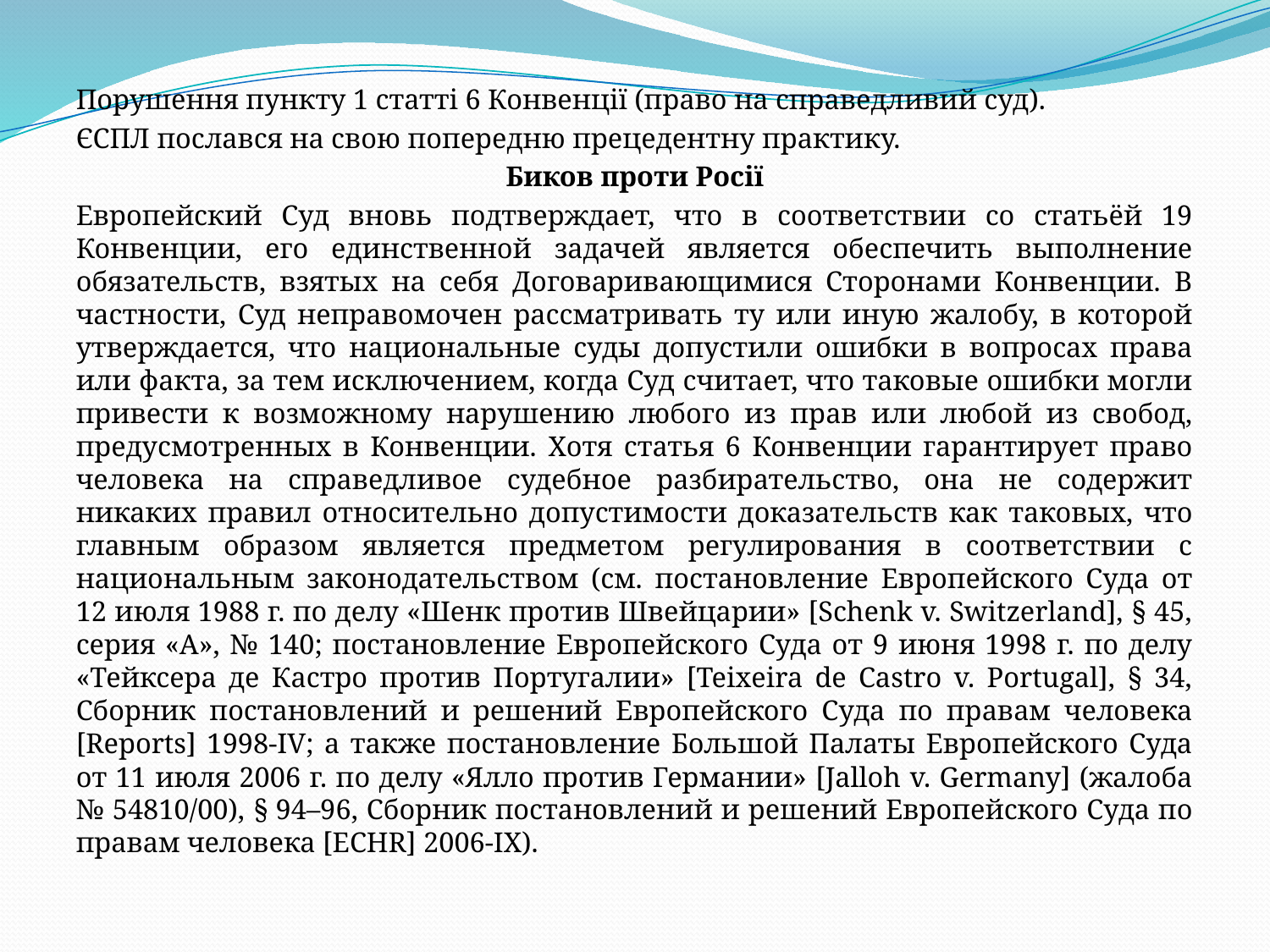

Порушення пункту 1 статті 6 Конвенції (право на справедливий суд).
ЄСПЛ послався на свою попередню прецедентну практику.
Биков проти Росії
Европейский Суд вновь подтверждает, что в соответствии со статьёй 19 Конвенции, его единственной задачей является обеспечить выполнение обязательств, взятых на себя Договаривающимися Сторонами Конвенции. В частности, Суд неправомочен рассматривать ту или иную жалобу, в которой утверждается, что национальные суды допустили ошибки в вопросах права или факта, за тем исключением, когда Суд считает, что таковые ошибки могли привести к возможному нарушению любого из прав или любой из свобод, предусмотренных в Конвенции. Хотя статья 6 Конвенции гарантирует право человека на справедливое судебное разбирательство, она не содержит никаких правил относительно допустимости доказательств как таковых, что главным образом является предметом регулирования в соответствии с национальным законодательством (см. постановление Европейского Суда от 12 июля 1988 г. по делу «Шенк против Швейцарии» [Schenk v. Switzerland], § 45, серия «А», № 140; постановление Европейского Суда от 9 июня 1998 г. по делу «Тейксера де Кастро против Португалии» [Teixeira de Castro v. Portugal], § 34, Сборник постановлений и решений Европейского Суда по правам человека [Reports] 1998‑IV; а также постановление Большой Палаты Европейского Суда от 11 июля 2006 г. по делу «Ялло против Германии» [Jalloh v. Germany] (жалоба № 54810/00), § ­94–96, Сборник постановлений и решений Европейского Суда по правам человека [ECHR] 2006‑IX).